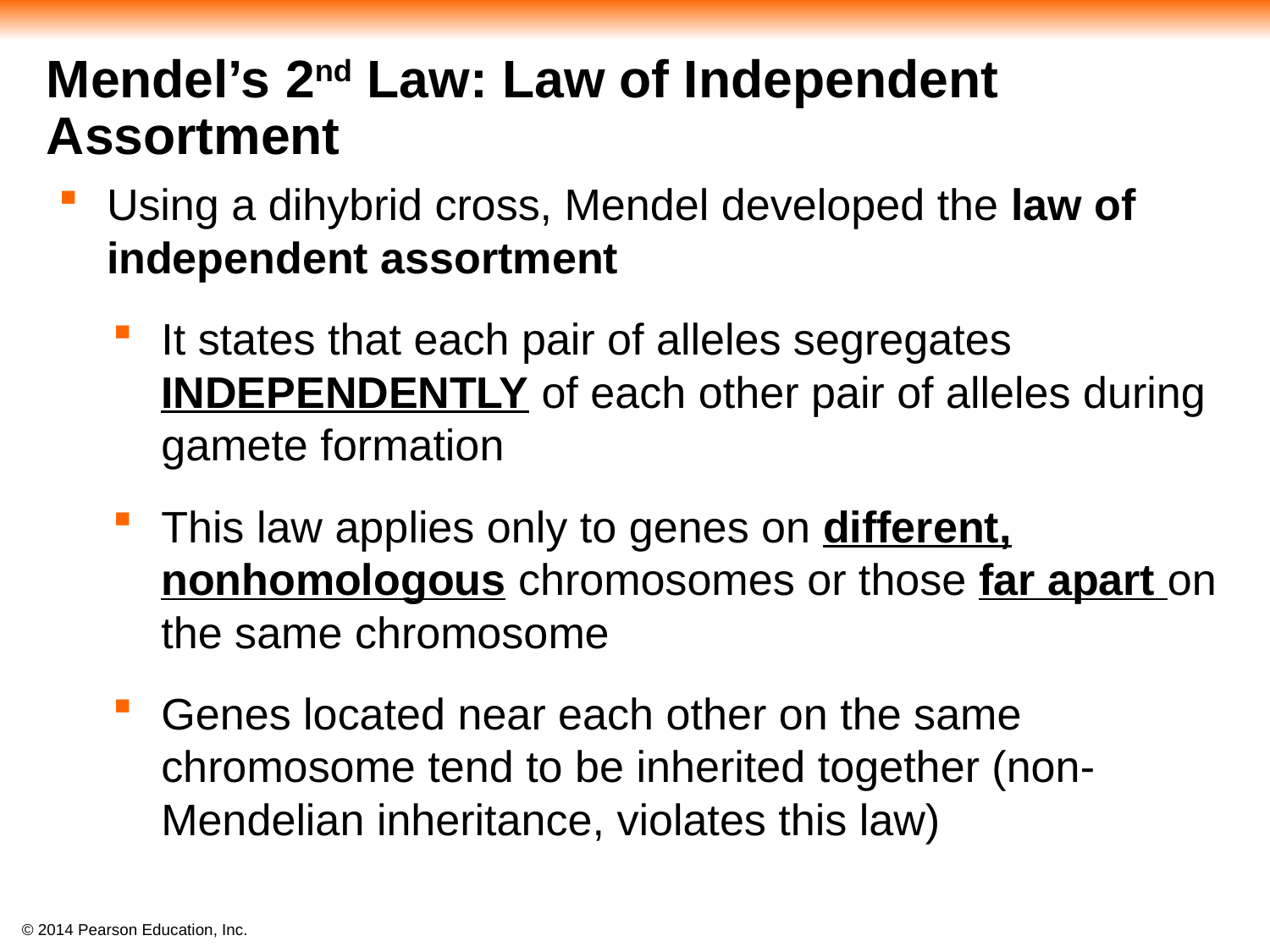

#
Mendel’s 2nd Law: Law of Independent Assortment
Using a dihybrid cross, Mendel developed the law of independent assortment
It states that each pair of alleles segregates INDEPENDENTLY of each other pair of alleles during gamete formation
This law applies only to genes on different, nonhomologous chromosomes or those far apart on the same chromosome
Genes located near each other on the same chromosome tend to be inherited together (non-Mendelian inheritance, violates this law)